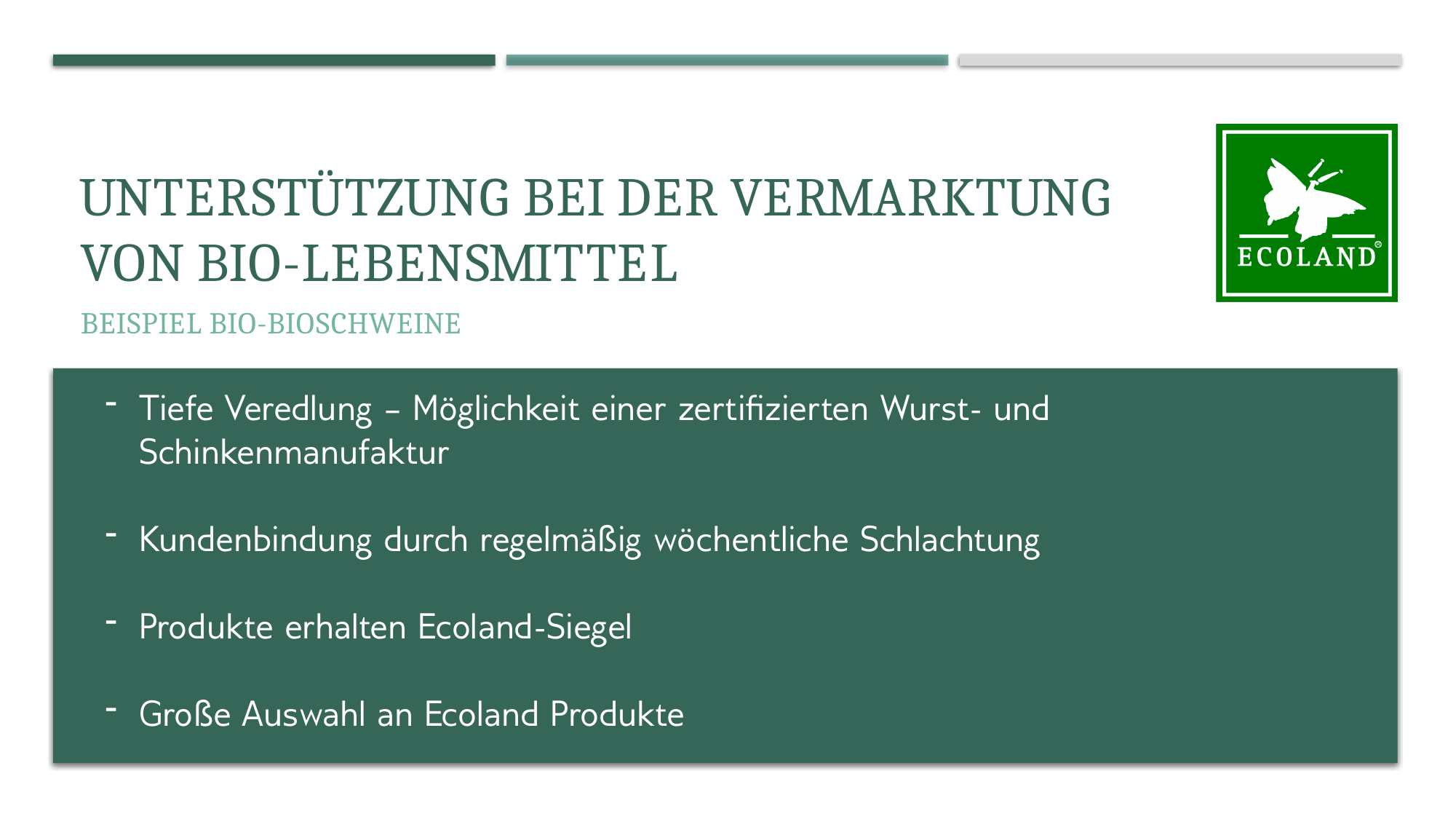

# Unterstützung bei der Vermarktung von Bio-Lebensmittel
Beispiel Bio-Bioschweine

Tiefe Veredlung – Möglichkeit einer zertifizierten Wurst- und Schinkenmanufaktur

Kundenbindung durch regelmäßig wöchentliche Schlachtung

Produkte erhalten Ecoland-Siegel

Große Auswahl an Ecoland Produkte

Durchgehend zertifiziert vom Ferkel bis zur Wurstdose